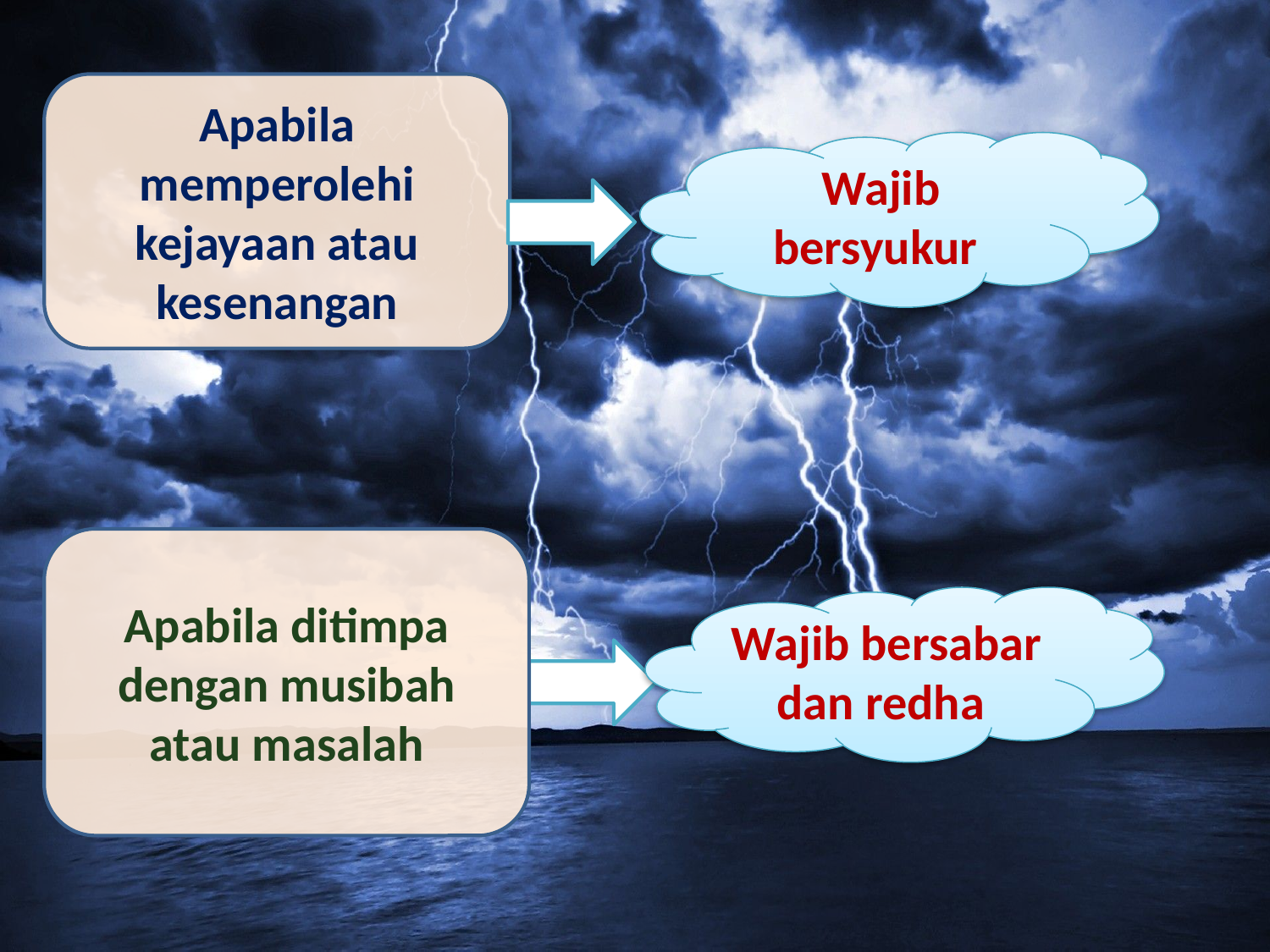

Apabila memperolehi kejayaan atau kesenangan
Wajib bersyukur

Apabila ditimpa dengan musibah atau masalah
Wajib bersabar dan redha